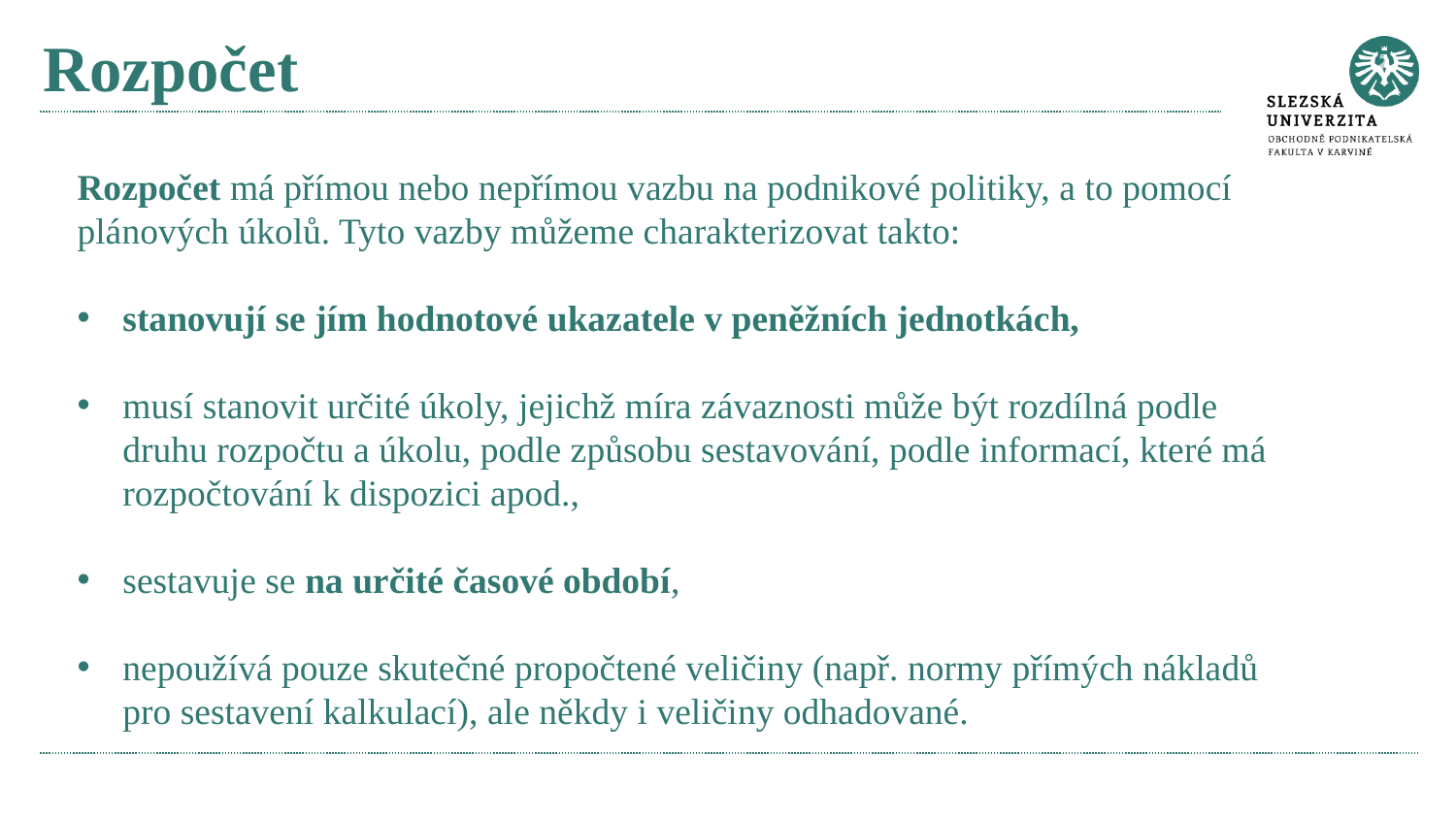

# Rozpočet

Rozpočet má přímou nebo nepřímou vazbu na podnikové politiky, a to pomocí plánových úkolů. Tyto vazby můžeme charakterizovat takto:

stanovují se jím hodnotové ukazatele v peněžních jednotkách,

musí stanovit určité úkoly, jejichž míra závaznosti může být rozdílná podle druhu rozpočtu a úkolu, podle způsobu sestavování, podle informací, které má rozpočtování k dispozici apod.,

sestavuje se na určité časové období,

nepoužívá pouze skutečné propočtené veličiny (např. normy přímých nákladů pro sestavení kalkulací), ale někdy i veličiny odhadované.